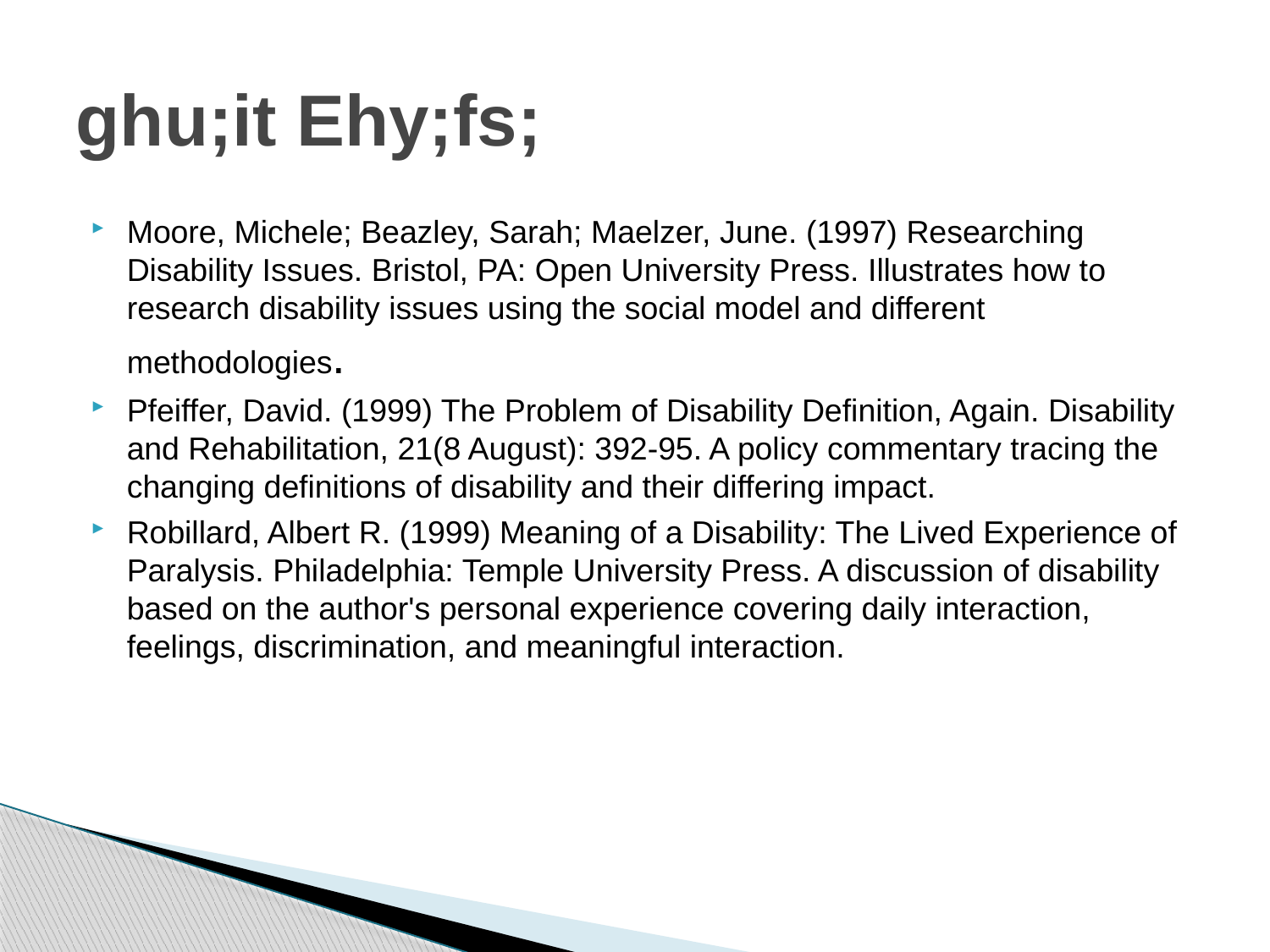

# ghu;it Ehy;fs;
Moore, Michele; Beazley, Sarah; Maelzer, June. (1997) Researching Disability Issues. Bristol, PA: Open University Press. Illustrates how to research disability issues using the social model and different methodologies.
Pfeiffer, David. (1999) The Problem of Disability Definition, Again. Disability and Rehabilitation, 21(8 August): 392-95. A policy commentary tracing the changing definitions of disability and their differing impact.
Robillard, Albert R. (1999) Meaning of a Disability: The Lived Experience of Paralysis. Philadelphia: Temple University Press. A discussion of disability based on the author's personal experience covering daily interaction, feelings, discrimination, and meaningful interaction.